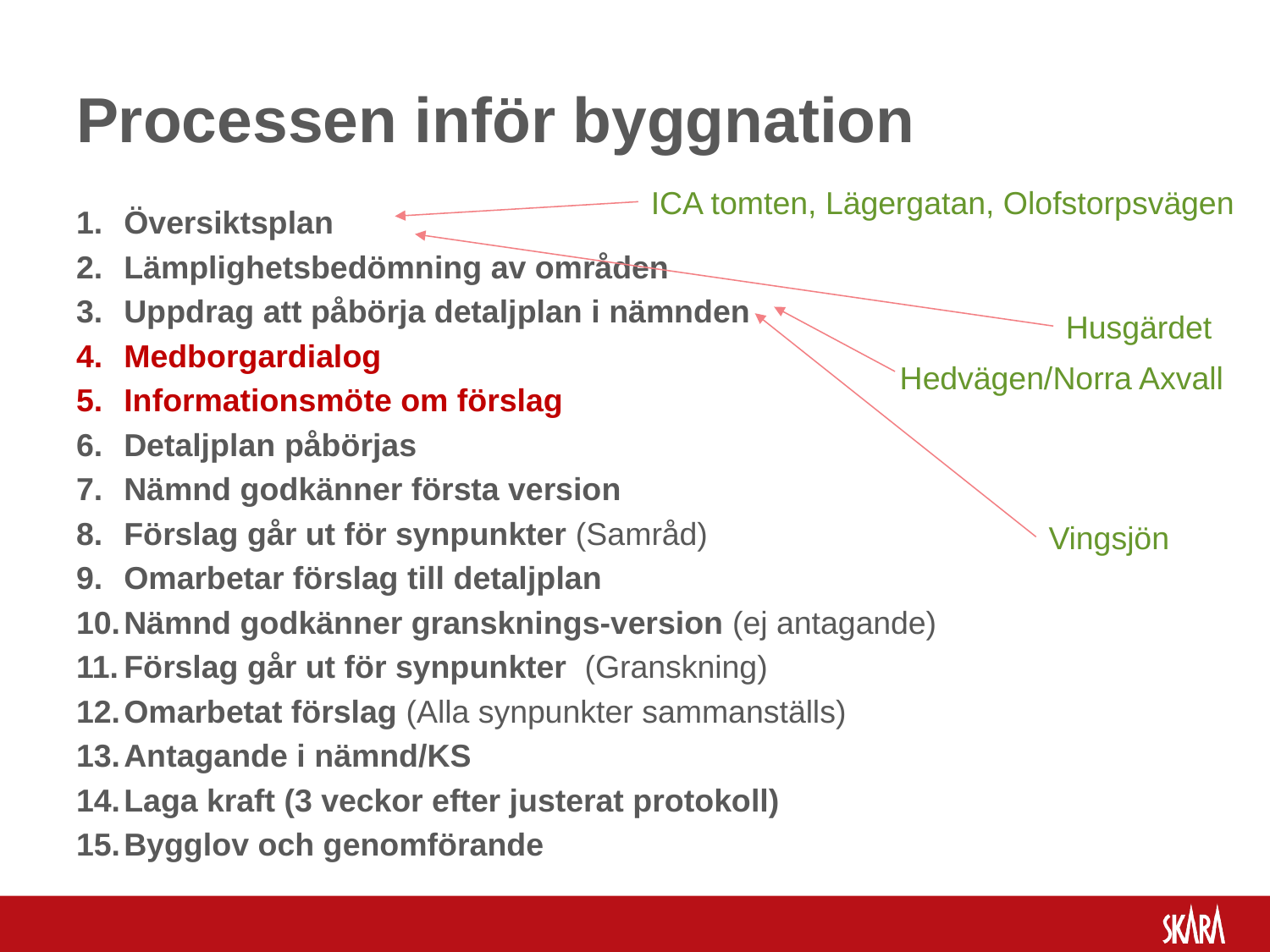

# Processen inför byggnation
ICA tomten, Lägergatan, Olofstorpsvägen
Översiktsplan
Lämplighetsbedömning av områden
Uppdrag att påbörja detaljplan i nämnden
Medborgardialog
Informationsmöte om förslag
Detaljplan påbörjas
Nämnd godkänner första version
Förslag går ut för synpunkter (Samråd)
Omarbetar förslag till detaljplan
Nämnd godkänner gransknings-version (ej antagande)
Förslag går ut för synpunkter  (Granskning)
Omarbetat förslag (Alla synpunkter sammanställs)
Antagande i nämnd/KS
Laga kraft (3 veckor efter justerat protokoll)
Bygglov och genomförande
Husgärdet
Hedvägen/Norra Axvall
Vingsjön